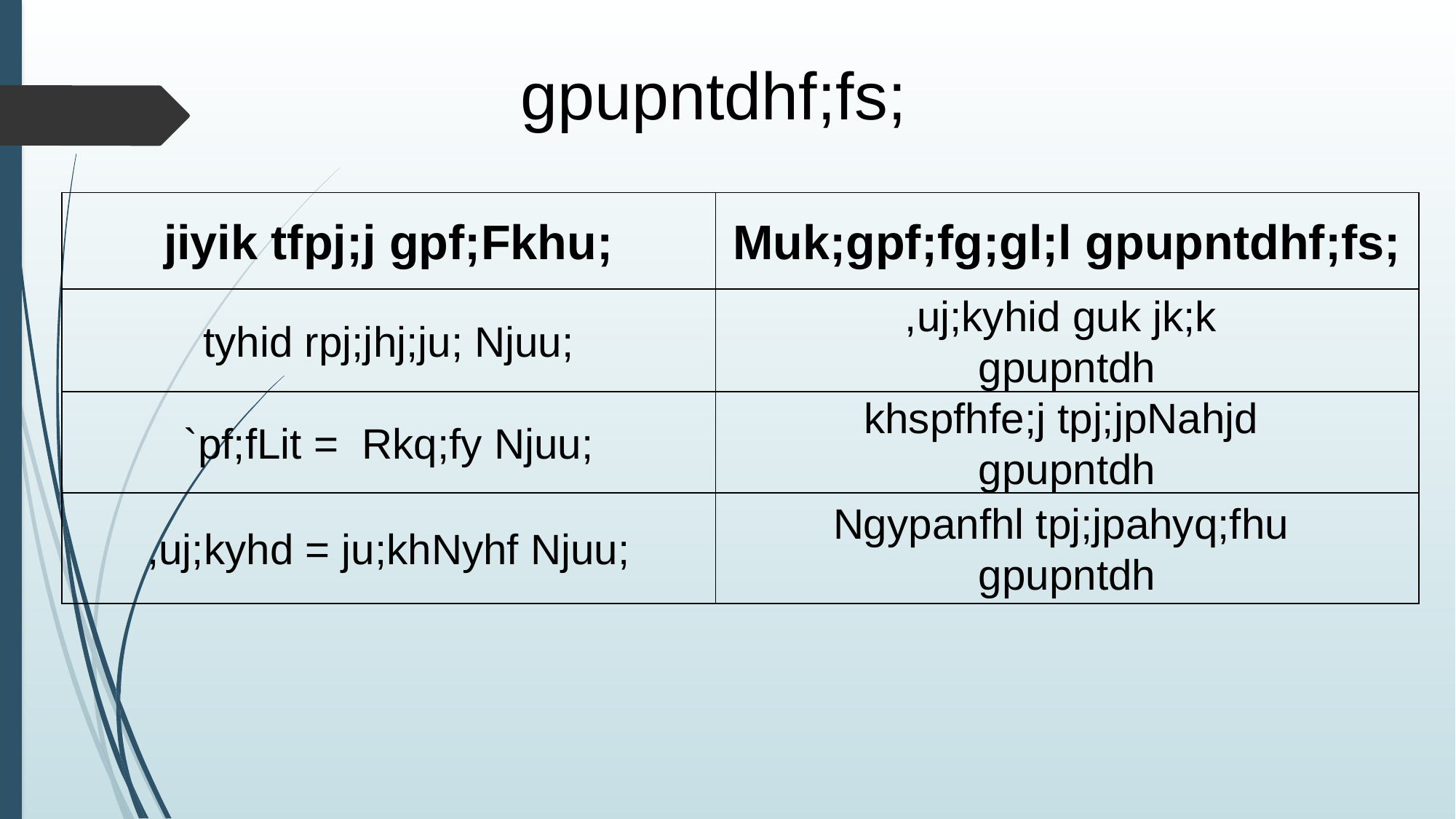

gpupntdhf;fs;
| jiyik tfpj;j gpf;Fkhu; | Muk;gpf;fg;gl;l gpupntdhf;fs; |
| --- | --- |
| tyhid rpj;jhj;ju; Njuu; | ,uj;kyhid guk jk;k gpupntdh |
| `pf;fLit = Rkq;fy Njuu; | khspfhfe;j tpj;jpNahjd gpupntdh |
| ,uj;kyhd = ju;khNyhf Njuu; | Ngypanfhl tpj;jpahyq;fhu gpupntdh |